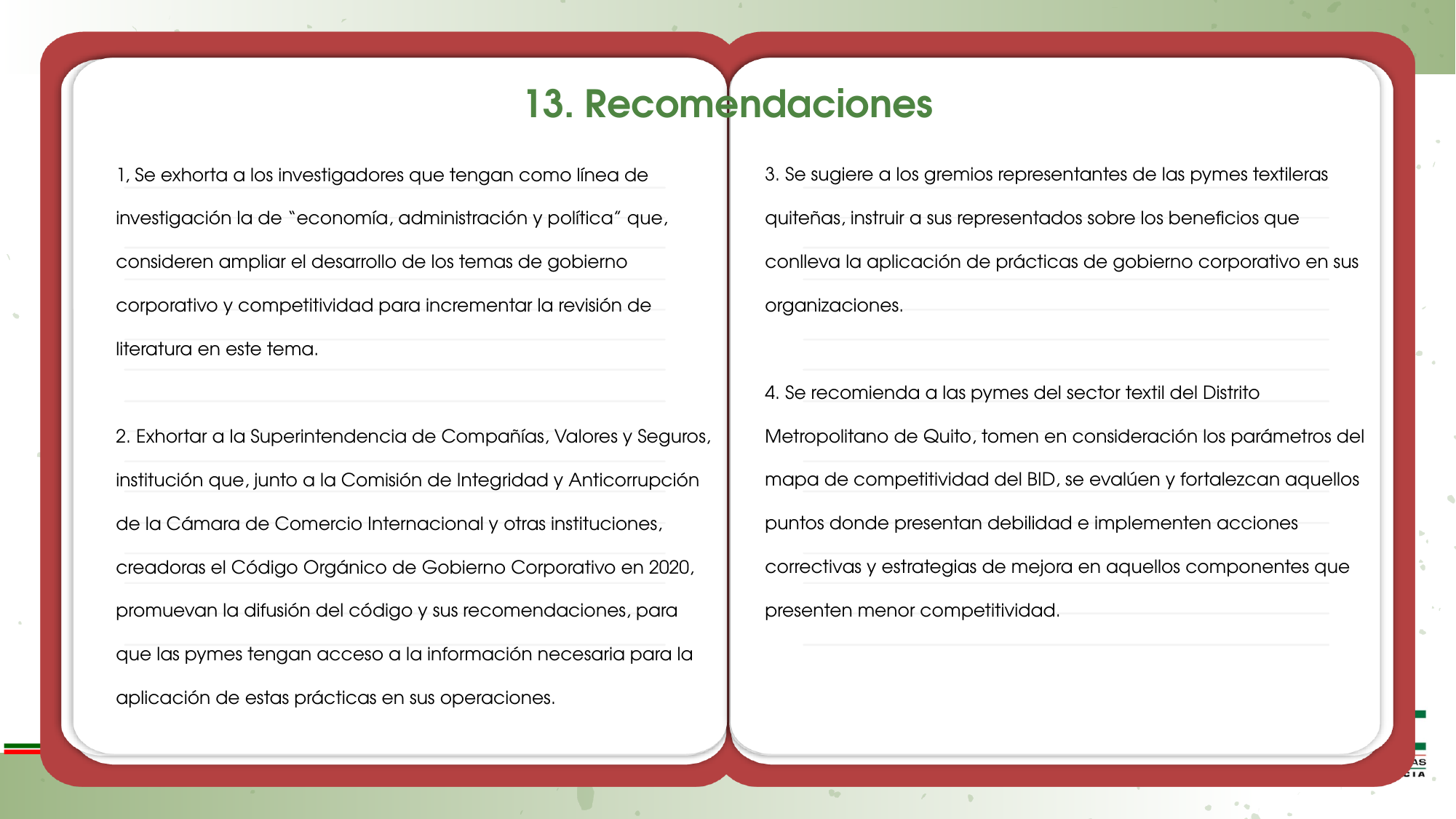

13. Recomendaciones
3. Se sugiere a los gremios representantes de las pymes textileras quiteñas, instruir a sus representados sobre los beneficios que conlleva la aplicación de prácticas de gobierno corporativo en sus organizaciones.

4. Se recomienda a las pymes del sector textil del Distrito Metropolitano de Quito, tomen en consideración los parámetros del mapa de competitividad del BID, se evalúen y fortalezcan aquellos puntos donde presentan debilidad e implementen acciones correctivas y estrategias de mejora en aquellos componentes que presenten menor competitividad.
1, Se exhorta a los investigadores que tengan como línea de investigación la de “economía, administración y política” que, consideren ampliar el desarrollo de los temas de gobierno corporativo y competitividad para incrementar la revisión de literatura en este tema.

2. Exhortar a la Superintendencia de Compañías, Valores y Seguros, institución que, junto a la Comisión de Integridad y Anticorrupción de la Cámara de Comercio Internacional y otras instituciones, creadoras el Código Orgánico de Gobierno Corporativo en 2020, promuevan la difusión del código y sus recomendaciones, para que las pymes tengan acceso a la información necesaria para la aplicación de estas prácticas en sus operaciones.